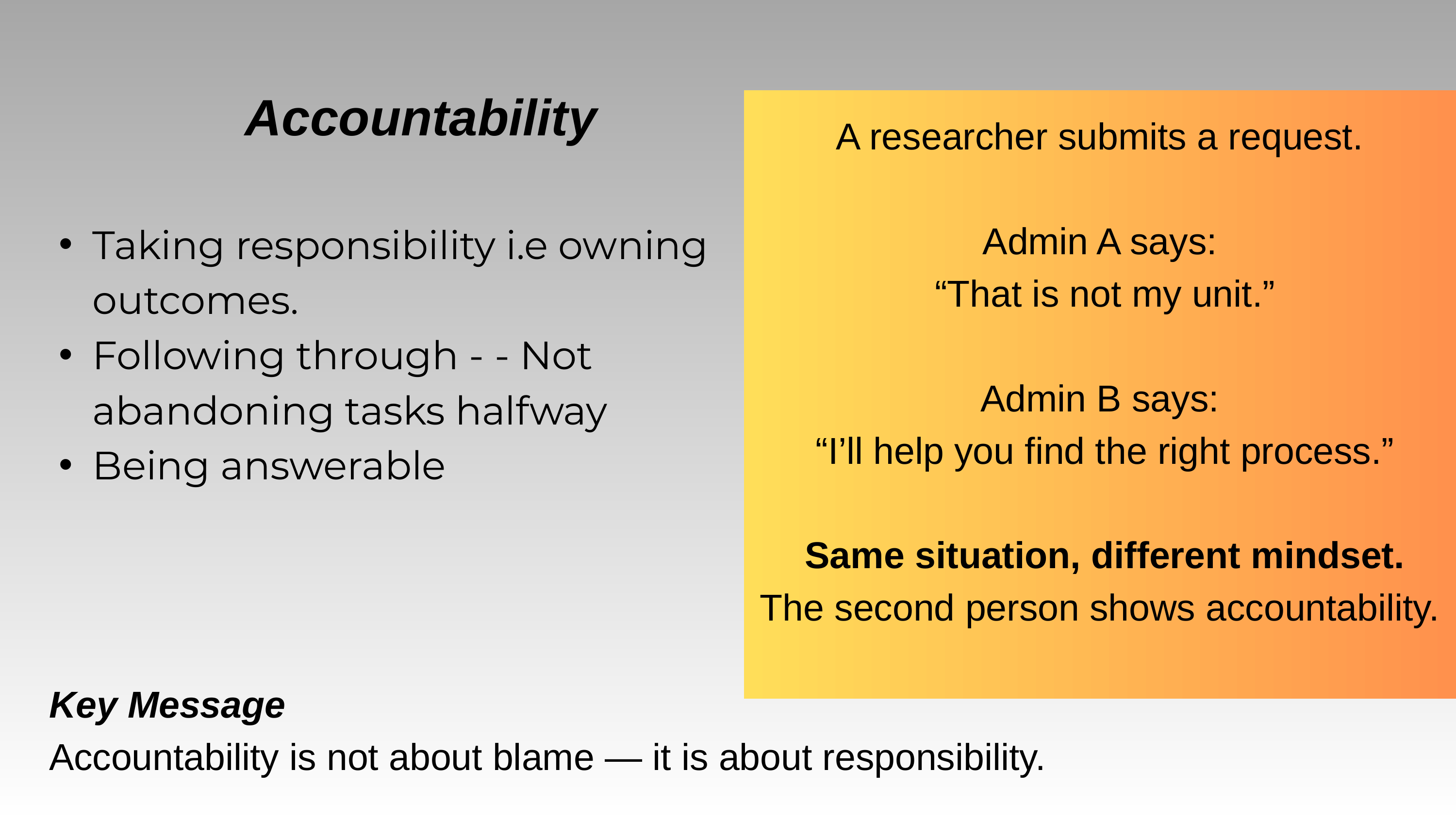

Accountability

A researcher submits a request.

Admin A says:
 “That is not my unit.”

Admin B says:
 “I’ll help you find the right process.”

 Same situation, different mindset.
The second person shows accountability.

Taking responsibility i.e owning outcomes.
Following through - - Not abandoning tasks halfway
Being answerable

Key Message
Accountability is not about blame — it is about responsibility.